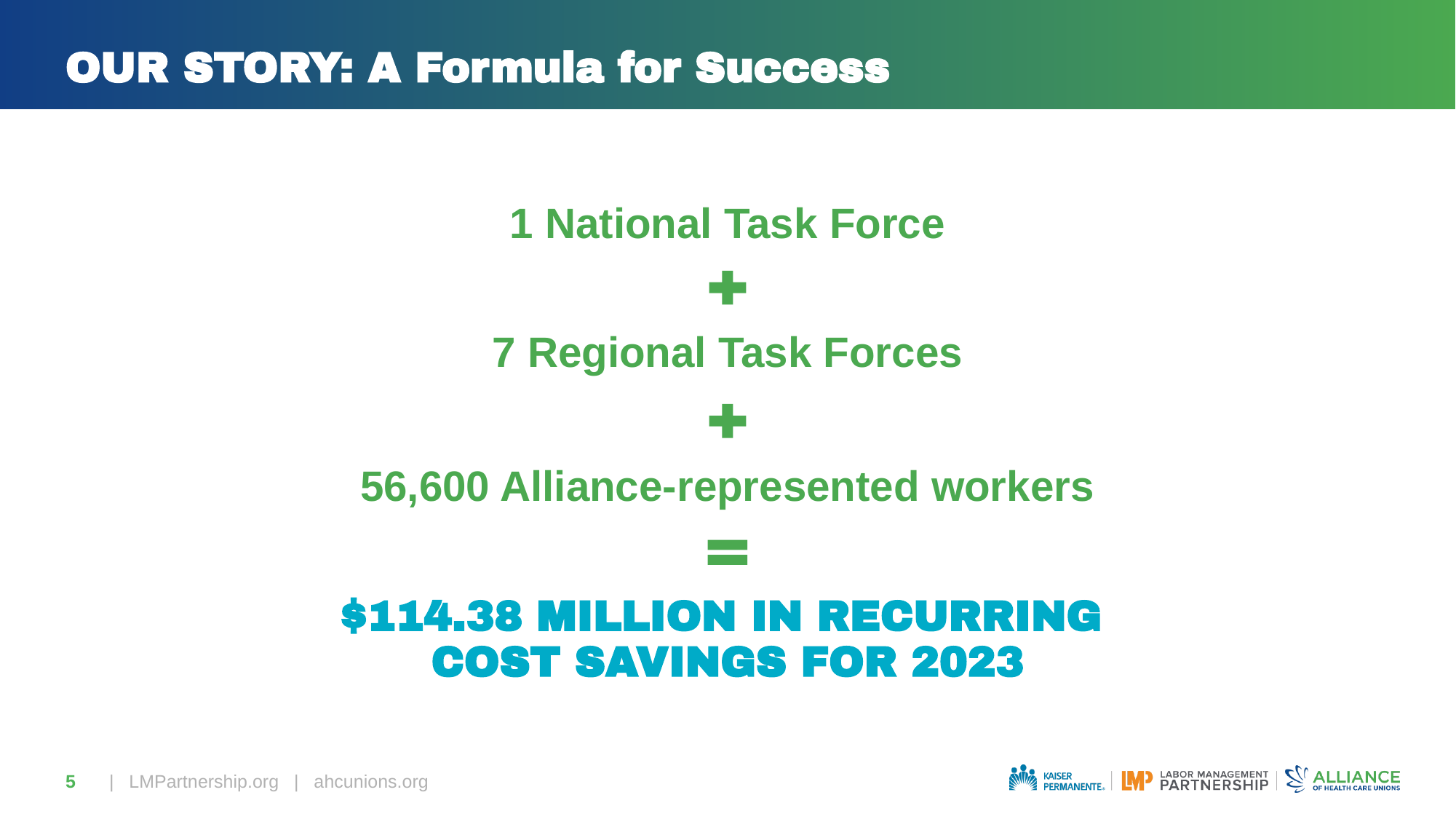

# OUR STORY: A Formula for Success
1 National Task Force

7 Regional Task Forces

56,600 Alliance-represented workers

$114.38 MILLION IN RECURRING
COST SAVINGS FOR 2023
5
|   LMPartnership.org   |   ahcunions.org